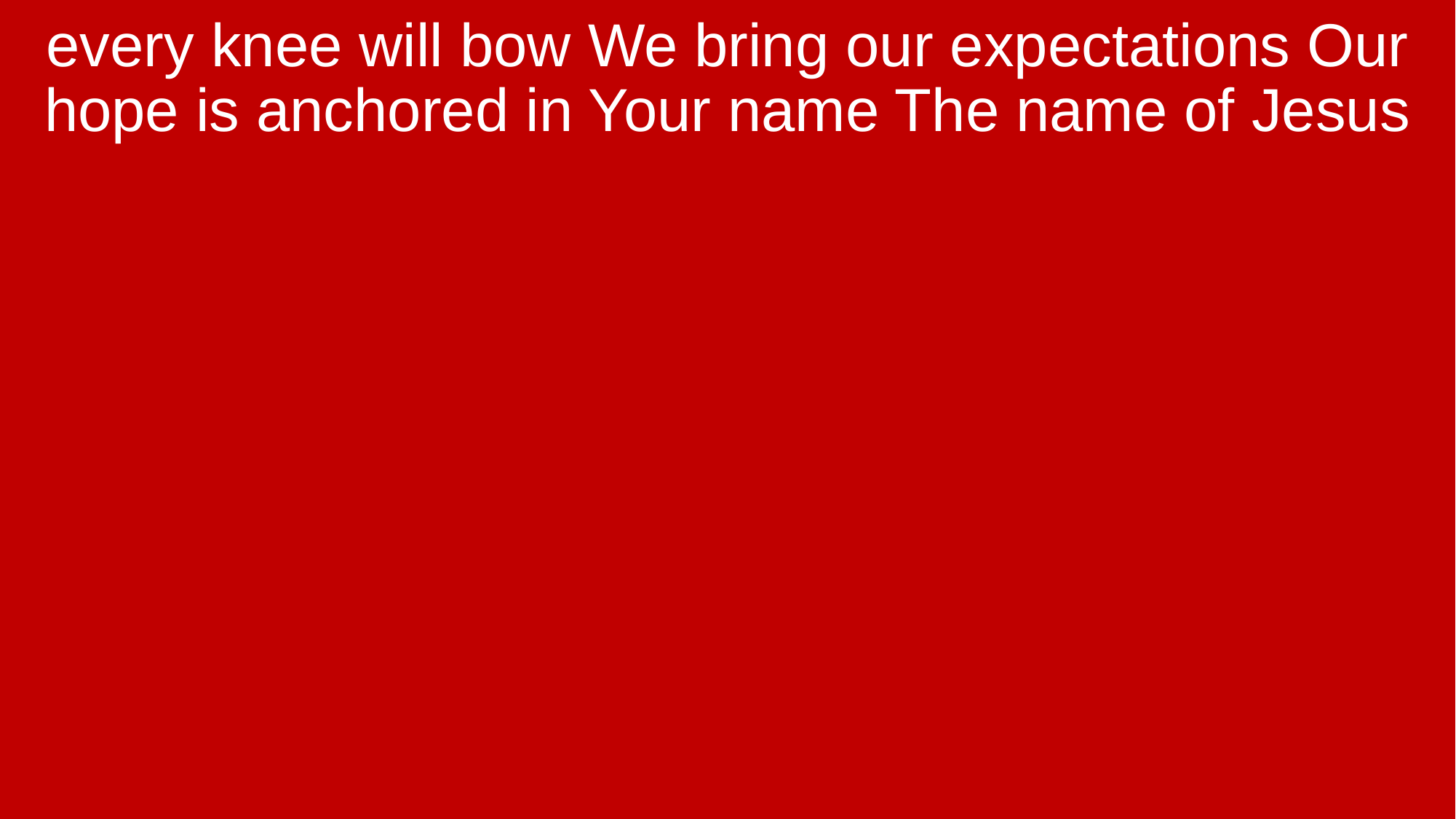

every knee will bow We bring our expectations Our hope is anchored in Your name The name of Jesus